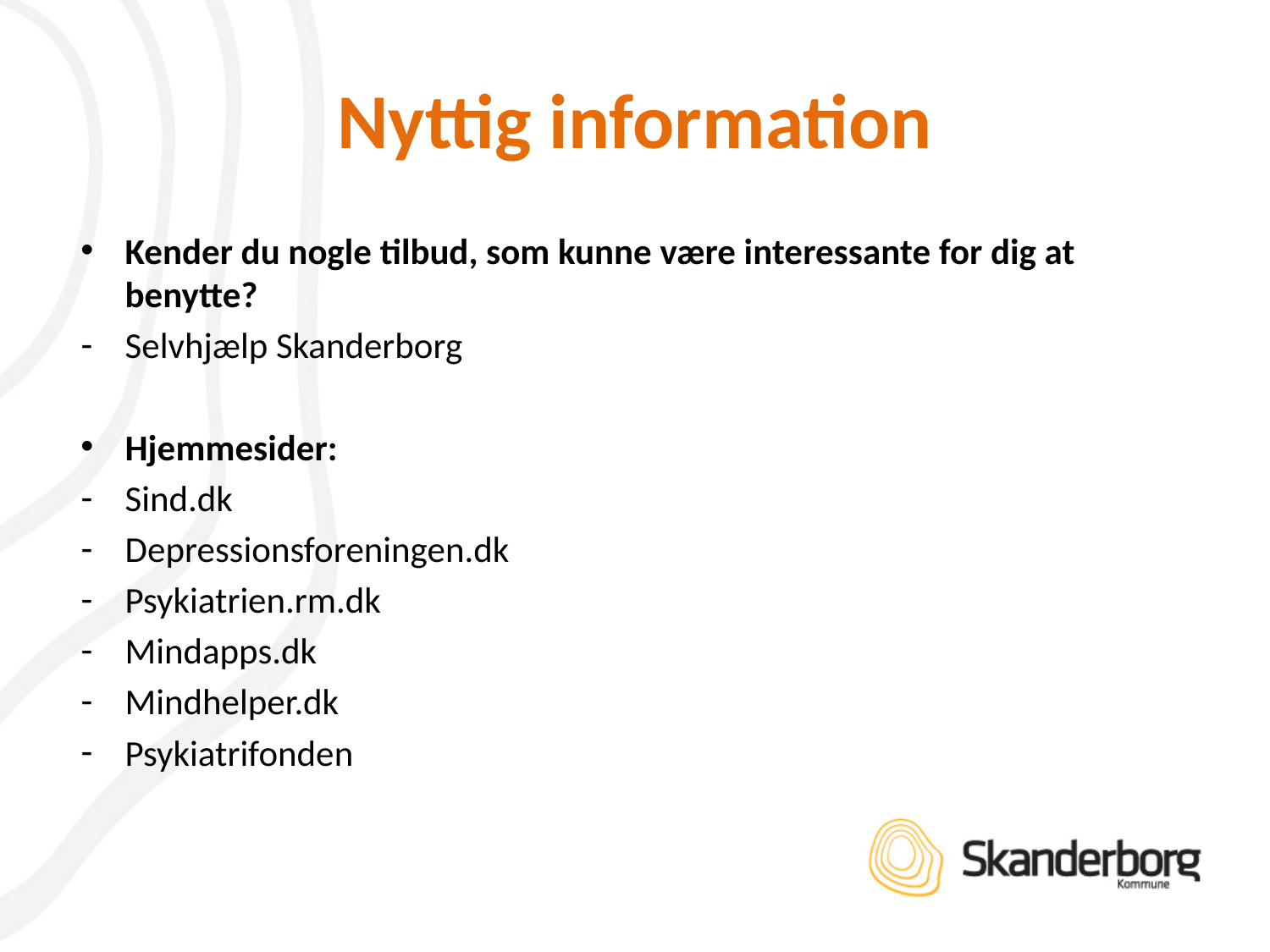

# Nyttig information

Kender du nogle tilbud, som kunne være interessante for dig at benytte?
Selvhjælp Skanderborg

Hjemmesider:
Sind.dk
Depressionsforeningen.dk
Psykiatrien.rm.dk
Mindapps.dk
Mindhelper.dk
Psykiatrifonden